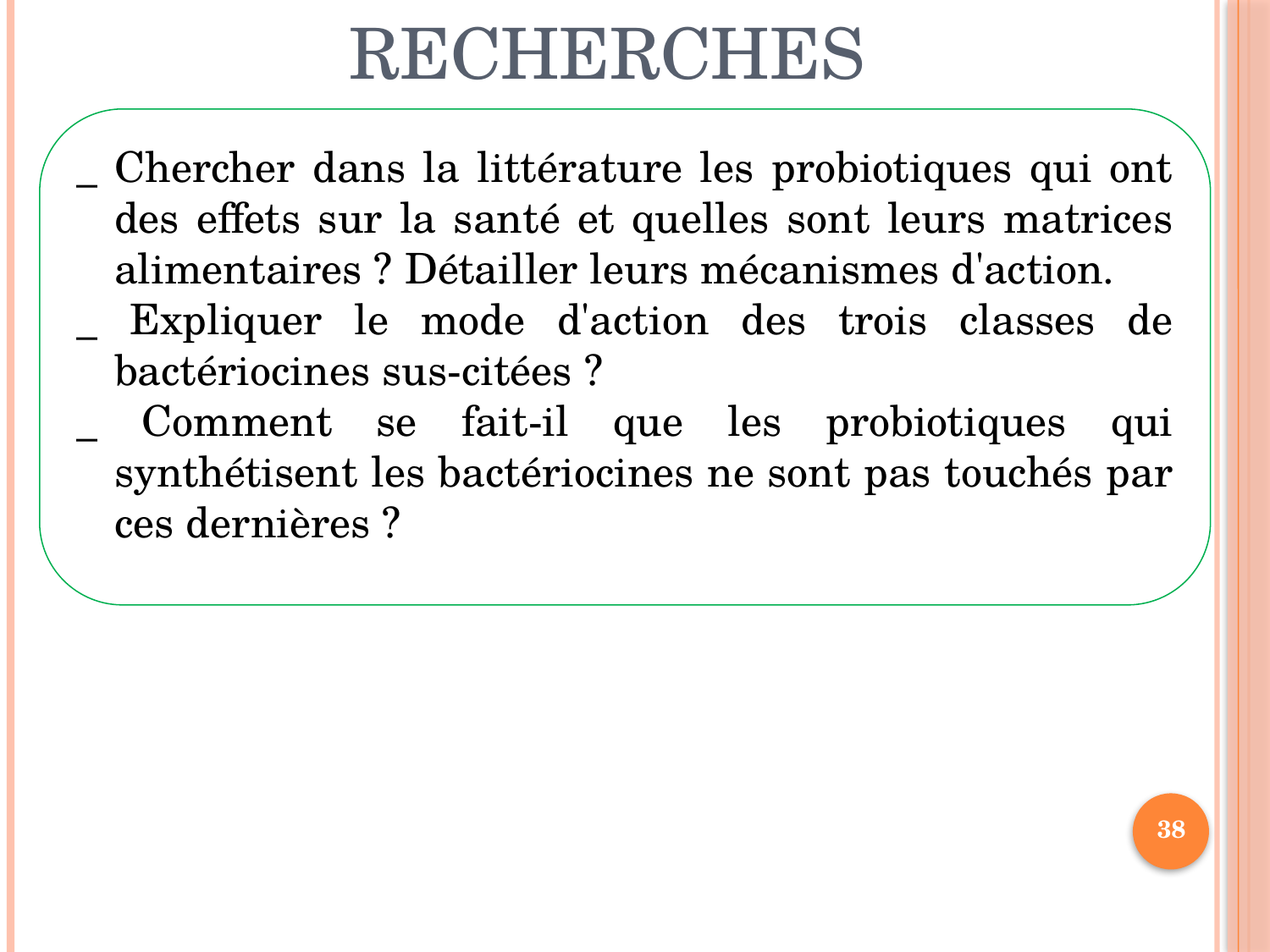

# Recherches
_ Chercher dans la littérature les probiotiques qui ont des effets sur la santé et quelles sont leurs matrices alimentaires ? Détailler leurs mécanismes d'action.
_ Expliquer le mode d'action des trois classes de bactériocines sus-citées ?
_ Comment se fait-il que les probiotiques qui synthétisent les bactériocines ne sont pas touchés par ces dernières ?

38